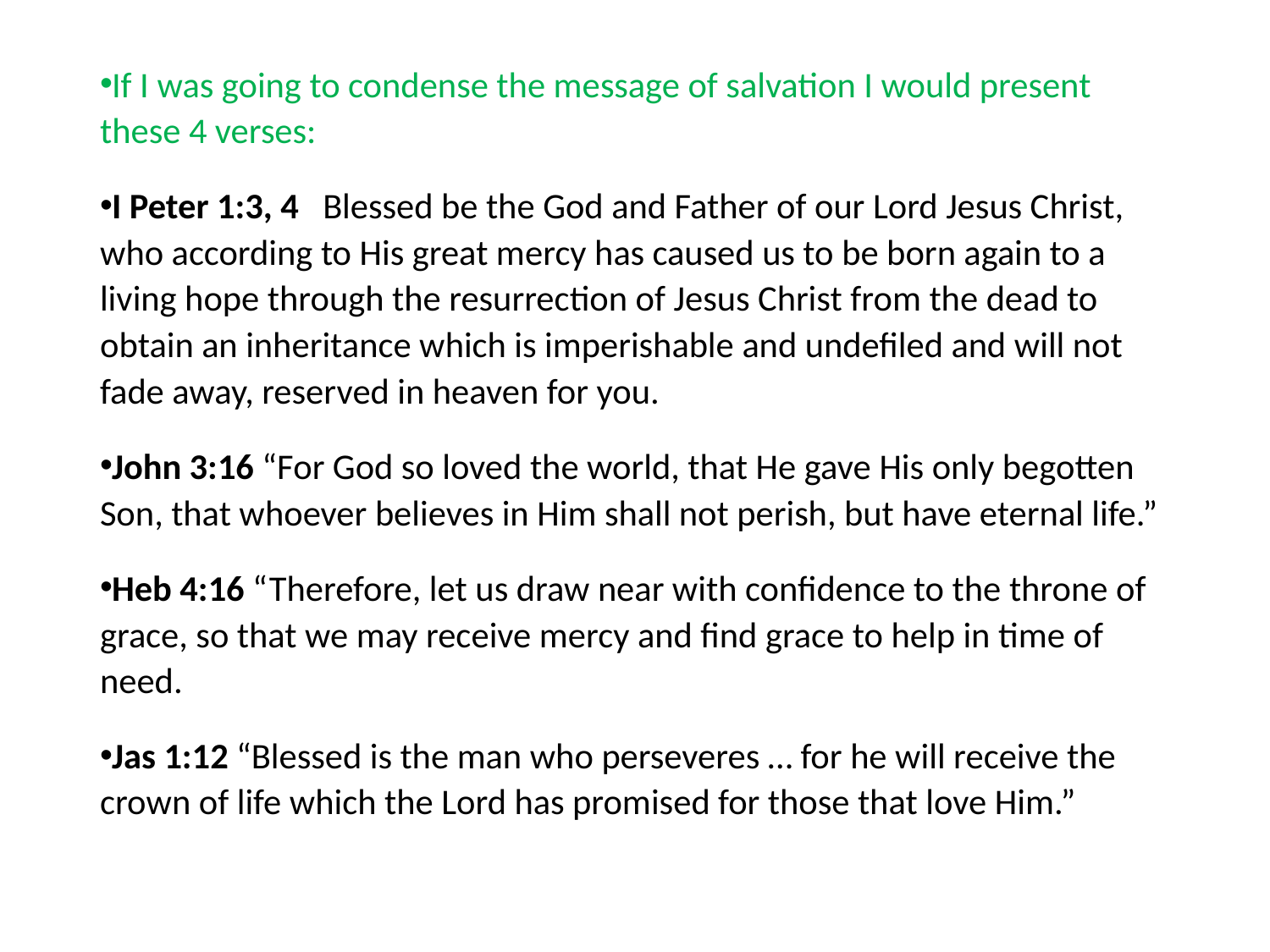

#
If I was going to condense the message of salvation I would present these 4 verses:
I Peter 1:3, 4   Blessed be the God and Father of our Lord Jesus Christ, who according to His great mercy has caused us to be born again to a living hope through the resurrection of Jesus Christ from the dead to obtain an inheritance which is imperishable and undefiled and will not fade away, reserved in heaven for you.
John 3:16 “For God so loved the world, that He gave His only begotten Son, that whoever believes in Him shall not perish, but have eternal life.”
Heb 4:16 “Therefore, let us draw near with confidence to the throne of grace, so that we may receive mercy and find grace to help in time of need.
Jas 1:12 “Blessed is the man who perseveres … for he will receive the crown of life which the Lord has promised for those that love Him.”